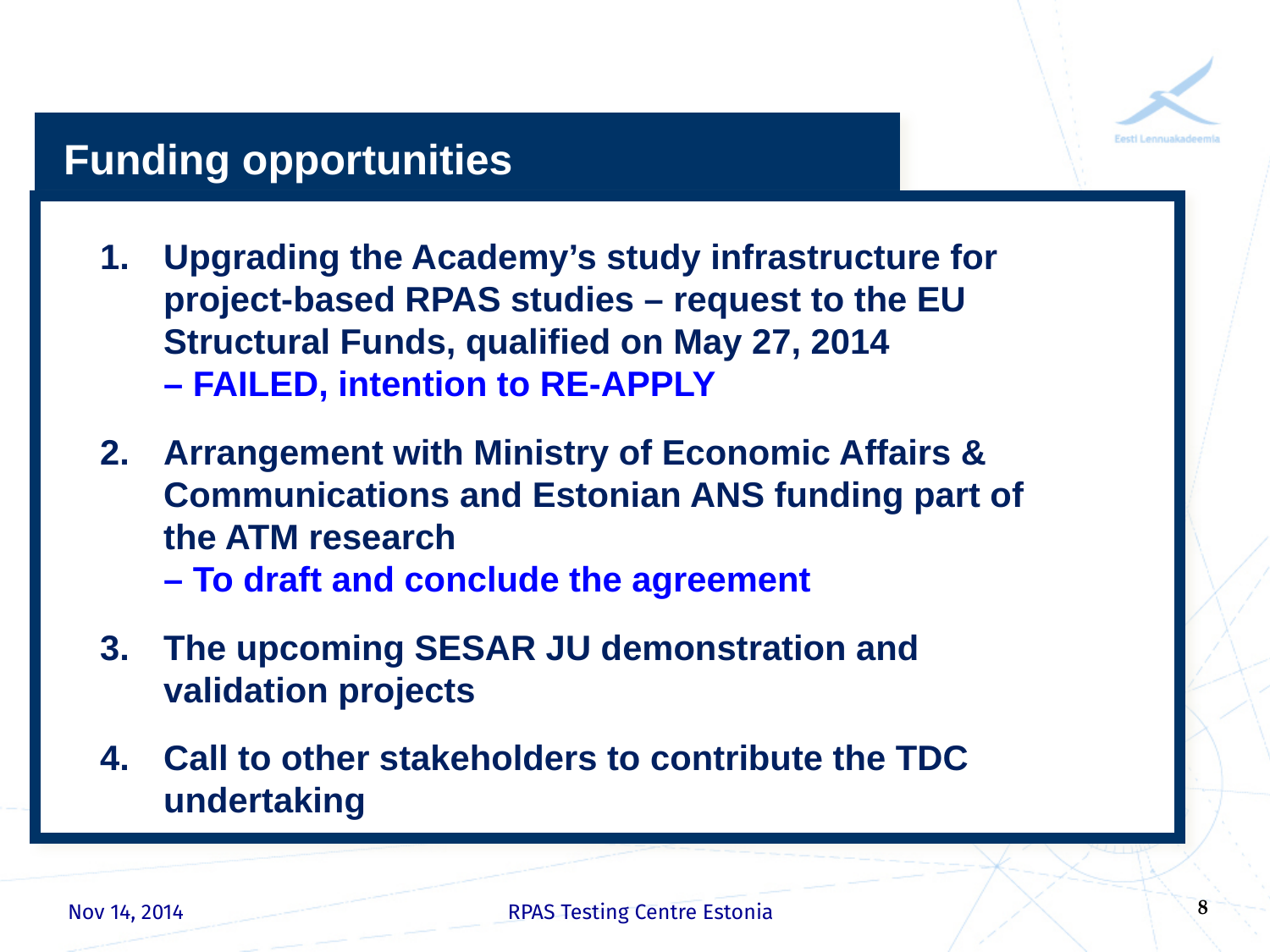

Funding opportunities

Upgrading the Academy’s study infrastructure for project-based RPAS studies – request to the EU Structural Funds, qualified on May 27, 2014
– FAILED, intention to RE-APPLY
Arrangement with Ministry of Economic Affairs & Communications and Estonian ANS funding part of the ATM research
– To draft and conclude the agreement
The upcoming SESAR JU demonstration and validation projects
Call to other stakeholders to contribute the TDC undertaking
8
Nov 14, 2014
RPAS Testing Centre Estonia